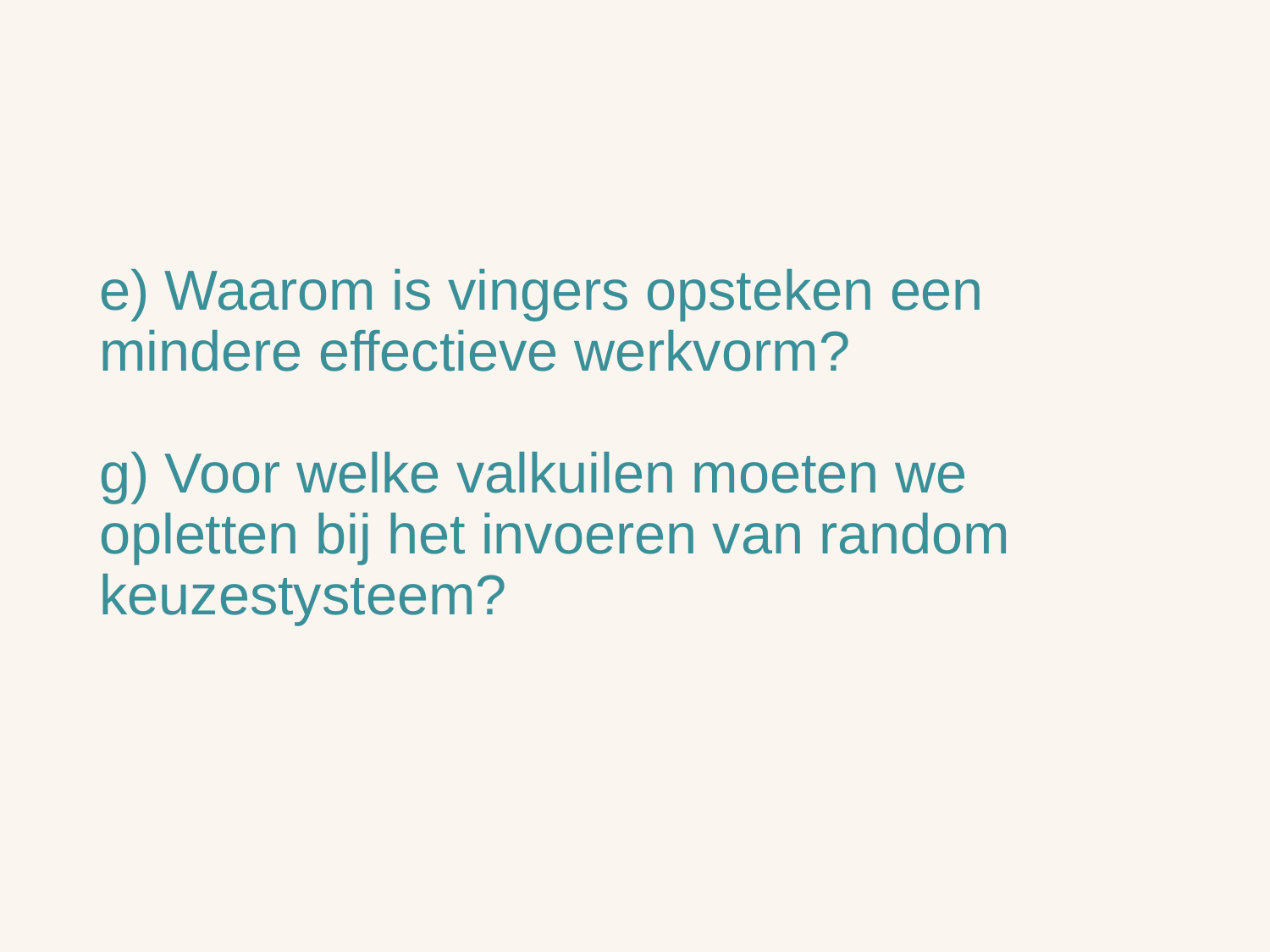

# e) Waarom is vingers opsteken een mindere effectieve werkvorm? g) Voor welke valkuilen moeten we opletten bij het invoeren van random keuzestysteem?